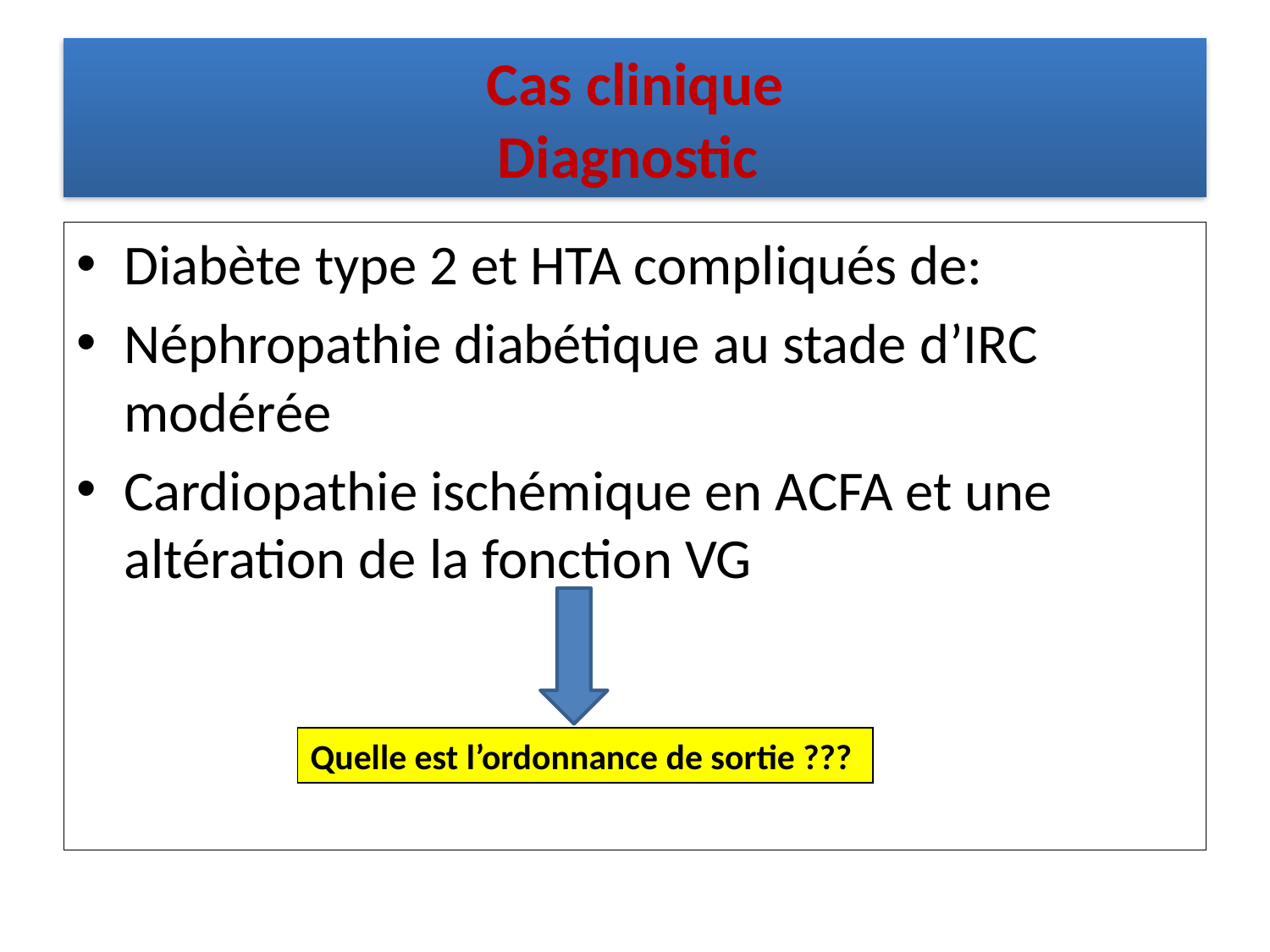

# Cas clinique Diagnostic
Diabète type 2 et HTA compliqués de:
Néphropathie diabétique au stade d’IRC modérée
Cardiopathie ischémique en ACFA et une altération de la fonction VG

Quelle est l’ordonnance de sortie ???